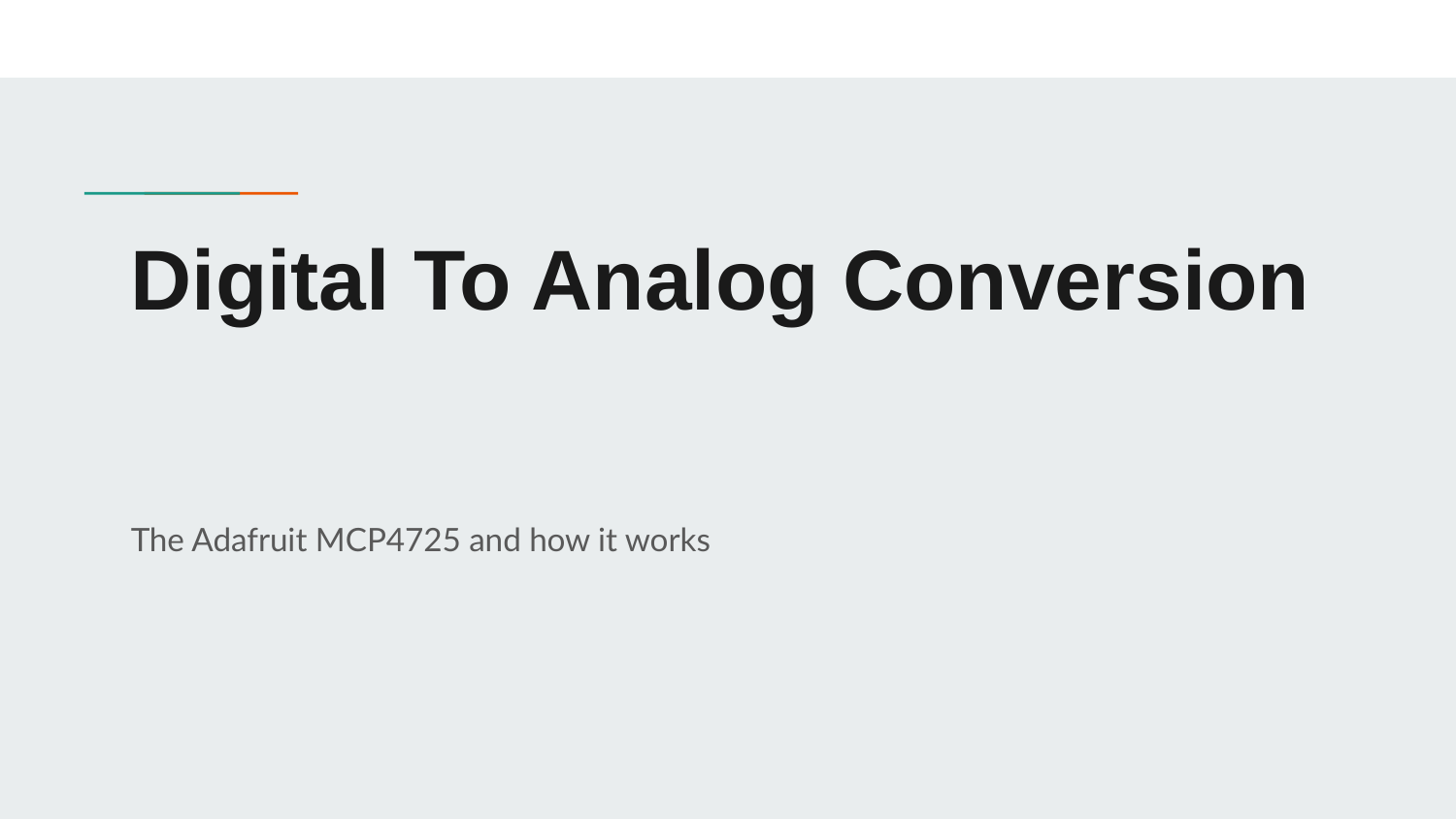

# Digital To Analog Conversion
The Adafruit MCP4725 and how it works